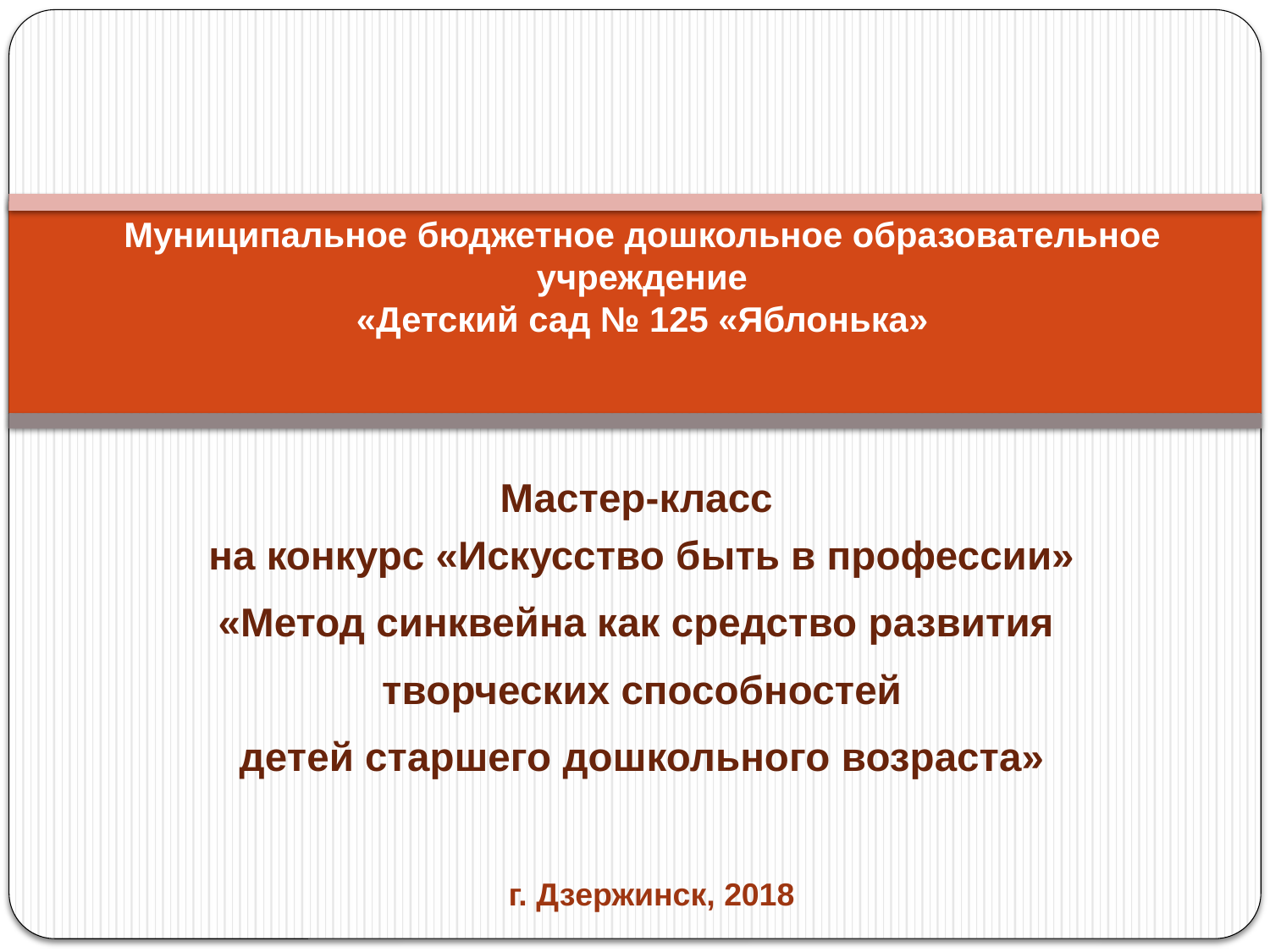

# Муниципальное бюджетное дошкольное образовательное учреждение «Детский сад № 125 «Яблонька»
Мастер-класс
на конкурс «Искусство быть в профессии»
«Метод синквейна как средство развития
творческих способностей
детей старшего дошкольного возраста»
г. Дзержинск, 2018